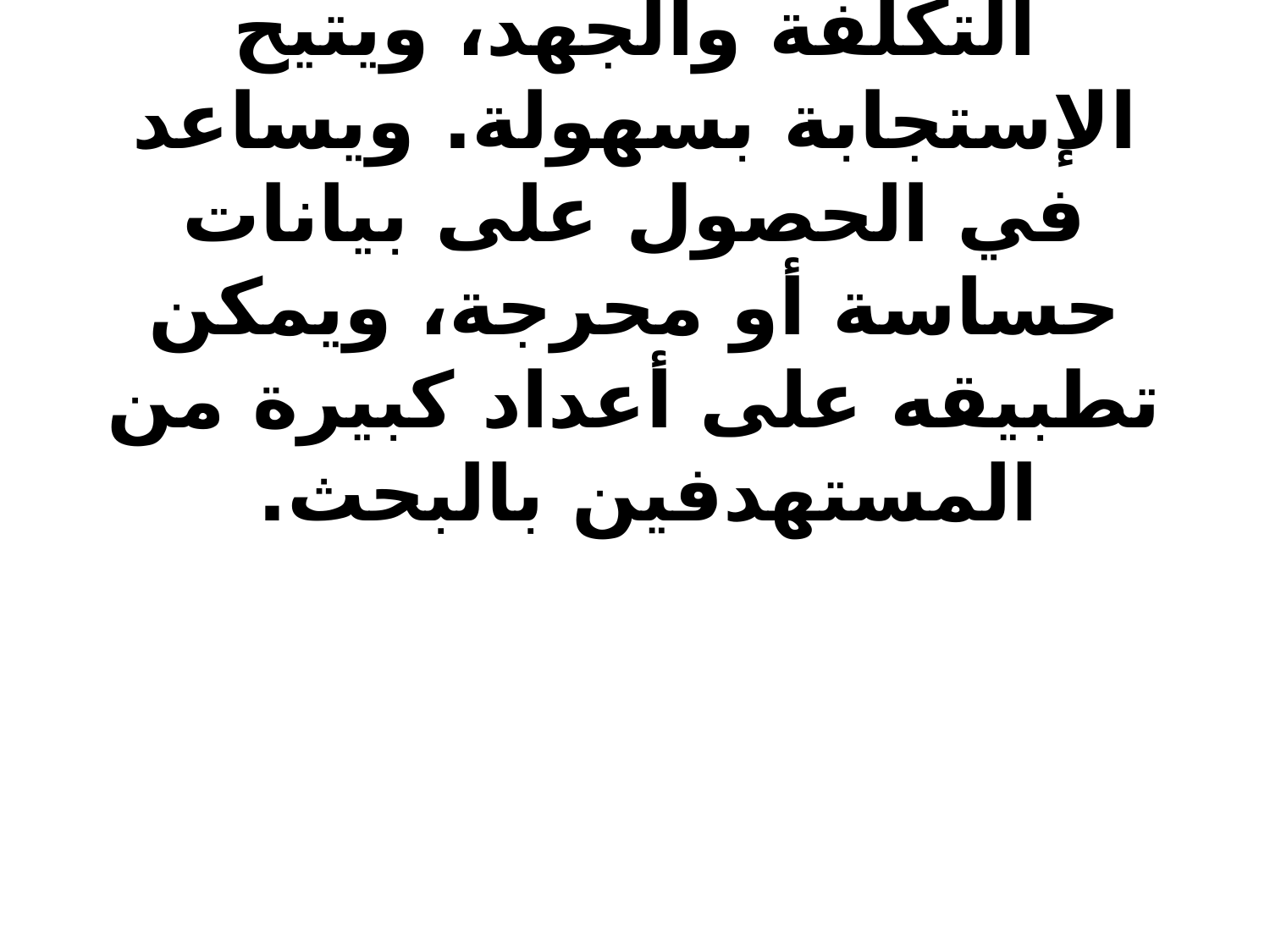

# إن ومن أهم مزايا الاستبيانات وإيجابياته عموماً أن الإستبيان عادة قليل التكلفة والجهد، ويتيح الإستجابة بسهولة. ويساعد في الحصول على بيانات حساسة أو محرجة، ويمكن تطبيقه على أعداد كبيرة من المستهدفين بالبحث.